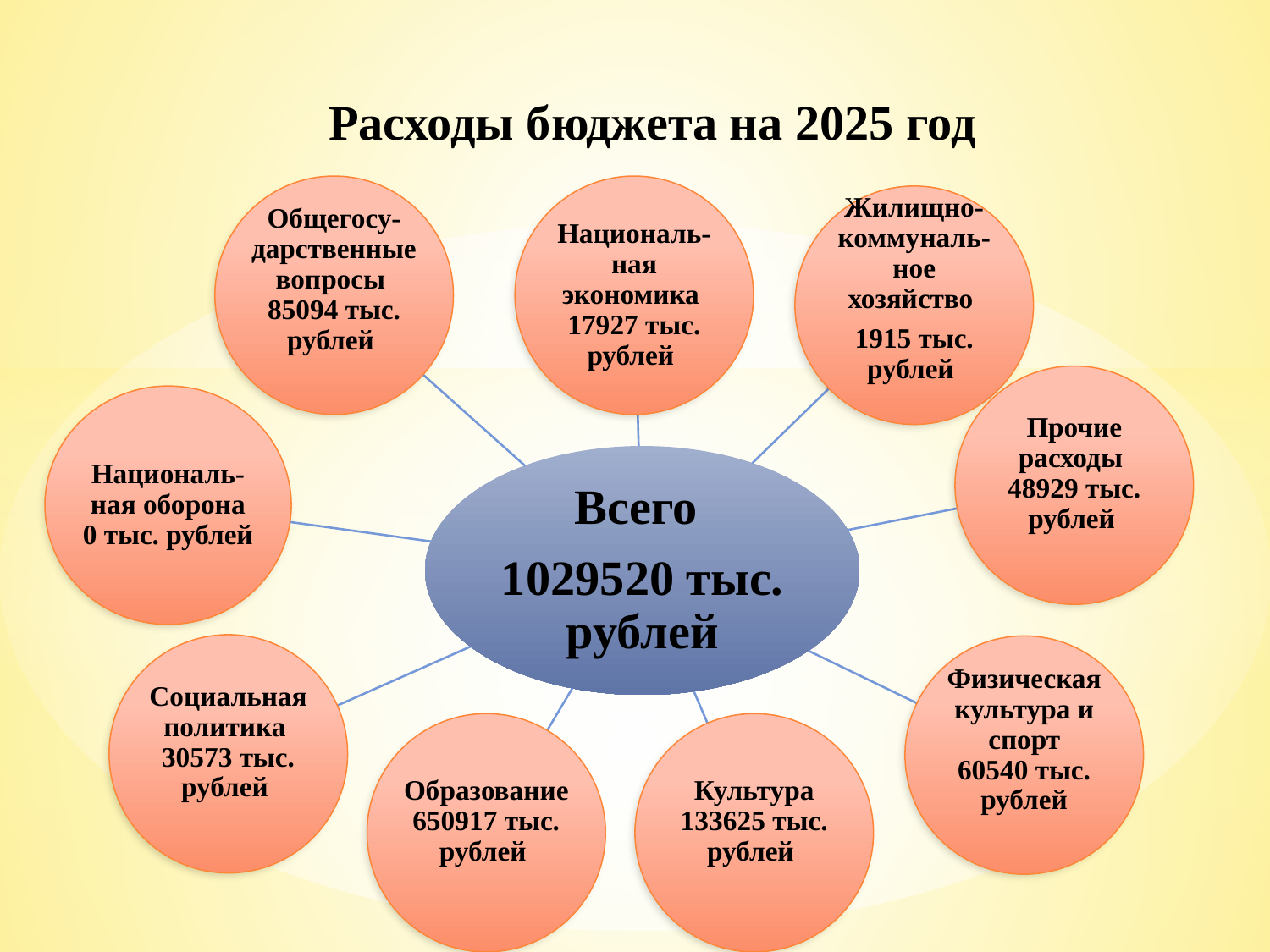

# Расходы бюджета на 2025 год
Всего
1029520 тыс. рублей

Общегосу-дарственные вопросы
85094 тыс. рублей

Националь-ная оборона
0 тыс. рублей

Жилищно-коммуналь-ное хозяйство
1915 тыс. рублей

Прочие расходы
48929 тыс. рублей

Физическая культура и спорт
60540 тыс. рублей

Культура
133625 тыс. рублей

Образование
650917 тыс. рублей

Социальная политика
30573 тыс. рублей

Националь-ная экономика
17927 тыс. рублей